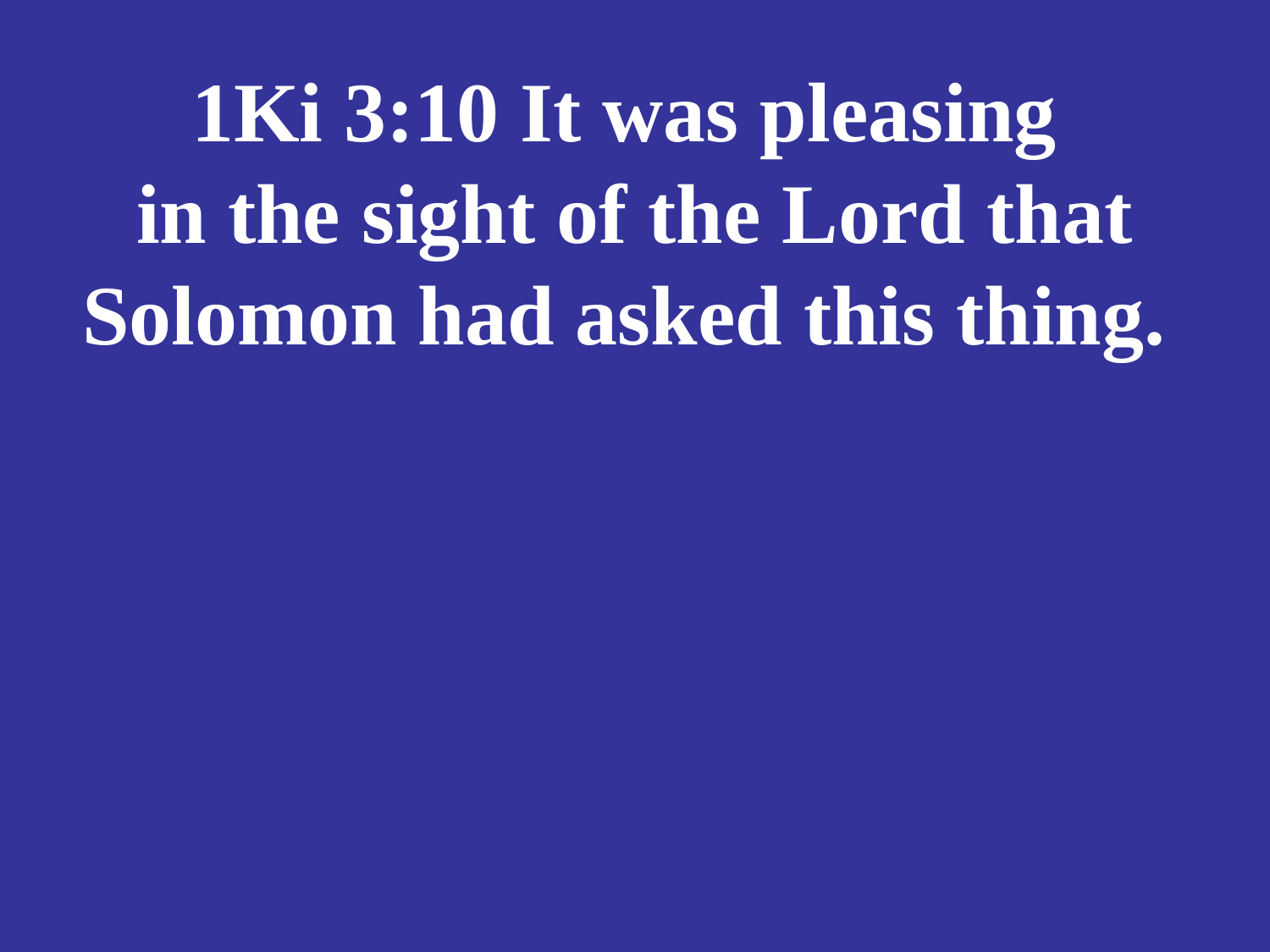

# 1Ki 3:10 It was pleasing in the sight of the Lord that Solomon had asked this thing.